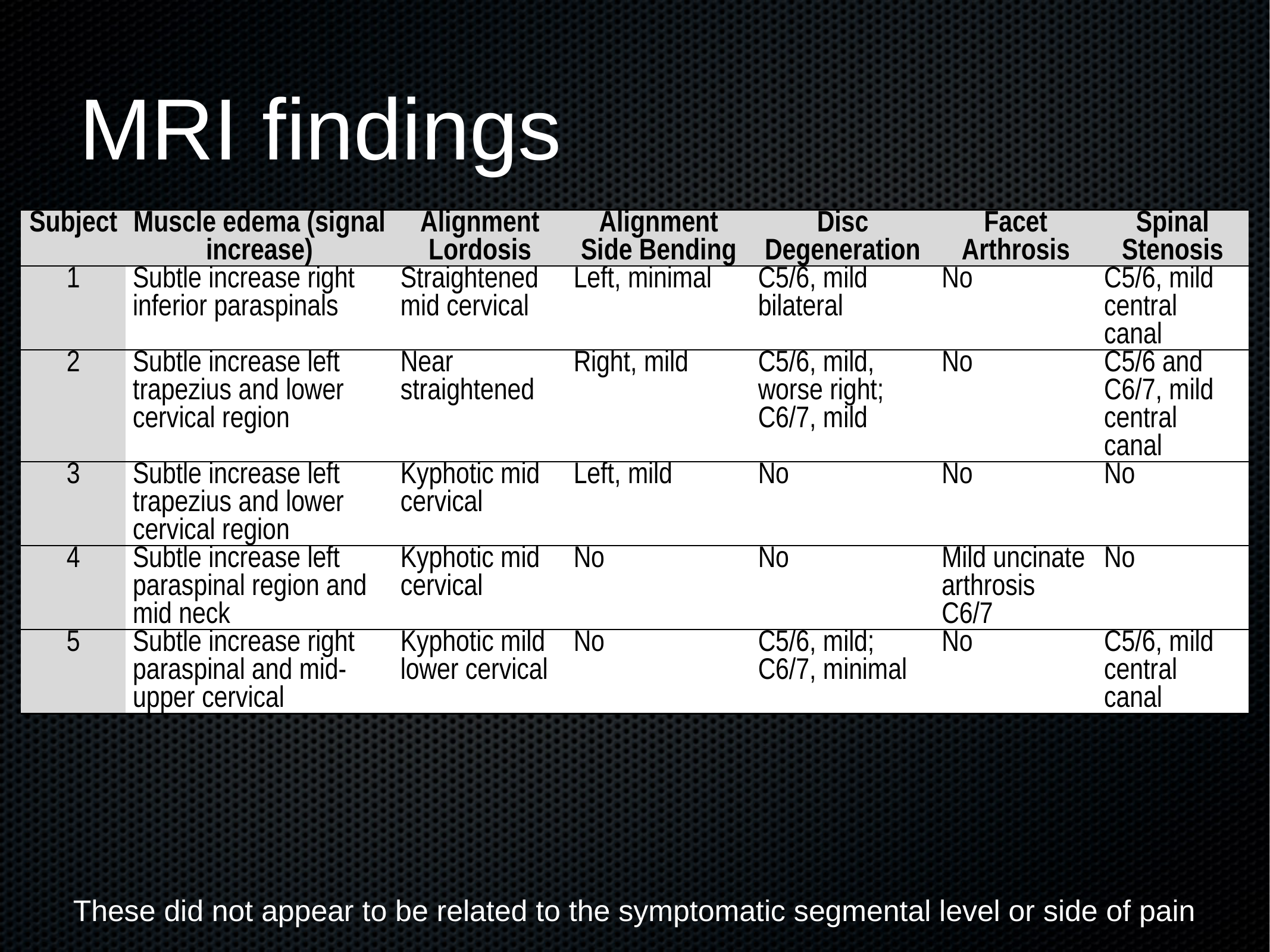

# MRI findings
| Subject | Muscle edema (signal increase) | Alignment Lordosis | Alignment Side Bending | Disc Degeneration | Facet Arthrosis | Spinal Stenosis |
| --- | --- | --- | --- | --- | --- | --- |
| 1 | Subtle increase right inferior paraspinals | Straightened mid cervical | Left, minimal | C5/6, mild bilateral | No | C5/6, mild central canal |
| 2 | Subtle increase left trapezius and lower cervical region | Near straightened | Right, mild | C5/6, mild, worse right; C6/7, mild | No | C5/6 and C6/7, mild central canal |
| 3 | Subtle increase left trapezius and lower cervical region | Kyphotic mid cervical | Left, mild | No | No | No |
| 4 | Subtle increase left paraspinal region and mid neck | Kyphotic mid cervical | No | No | Mild uncinate arthrosis C6/7 | No |
| 5 | Subtle increase right paraspinal and mid-upper cervical | Kyphotic mild lower cervical | No | C5/6, mild; C6/7, minimal | No | C5/6, mild central canal |
These did not appear to be related to the symptomatic segmental level or side of pain